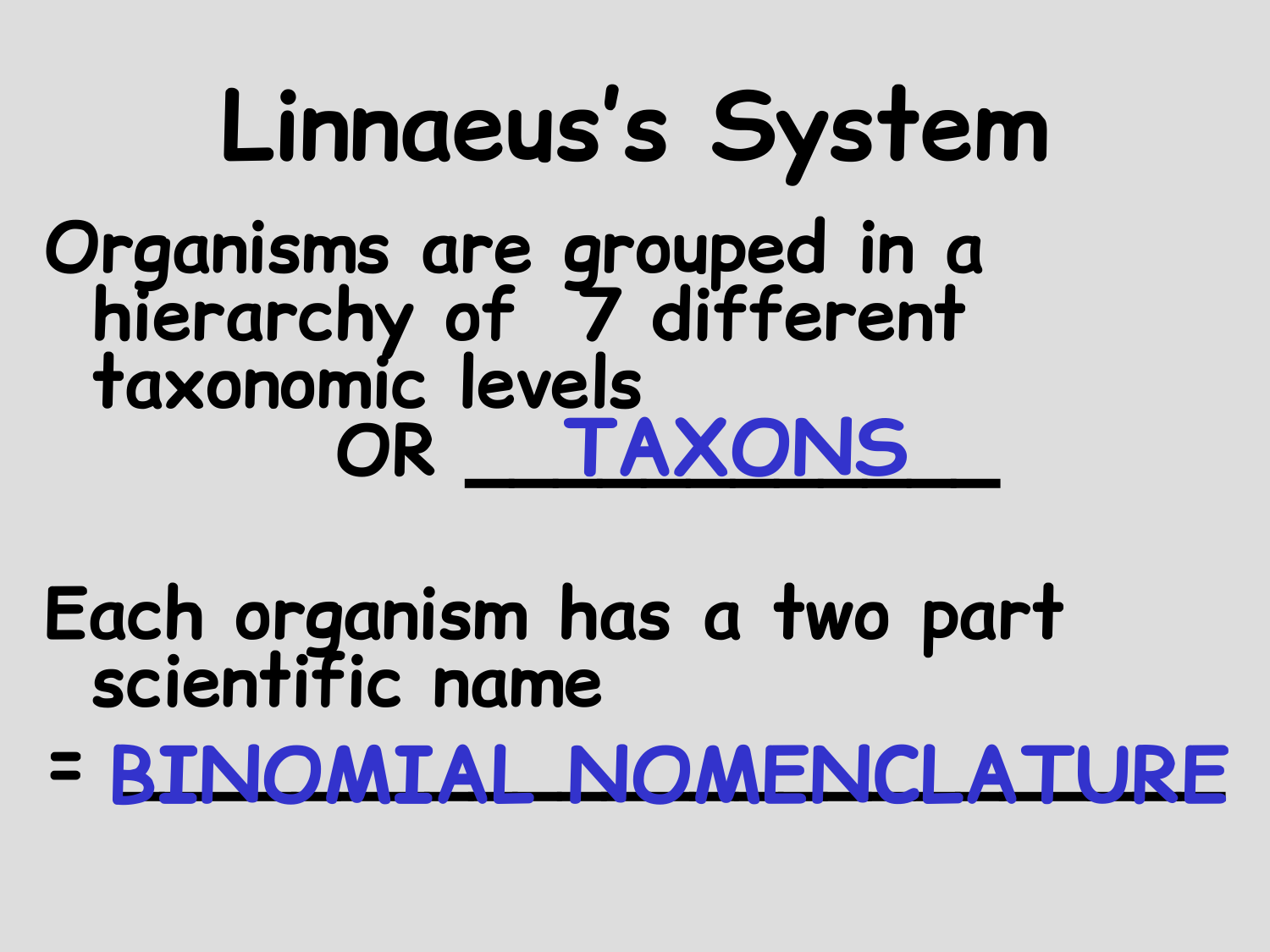

# Linnaeus’s System
Organisms are grouped in a hierarchy of  7 different taxonomic levels
        OR ____________

Each organism has a two part scientific name
= _________________________
TAXONS
BINOMIAL NOMENCLATURE